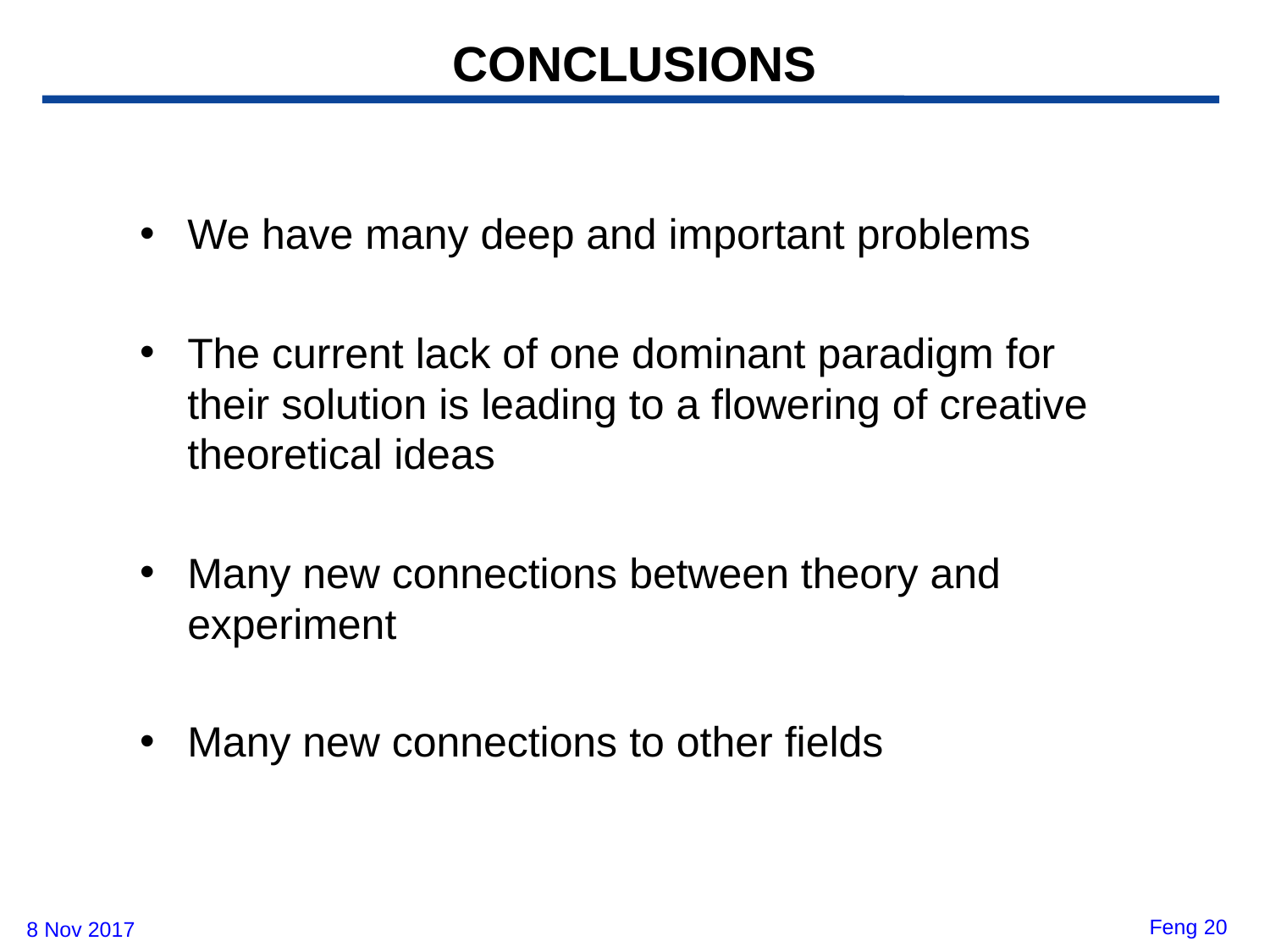

# CONCLUSIONS
We have many deep and important problems

The current lack of one dominant paradigm for their solution is leading to a flowering of creative theoretical ideas

Many new connections between theory and experiment

Many new connections to other fields